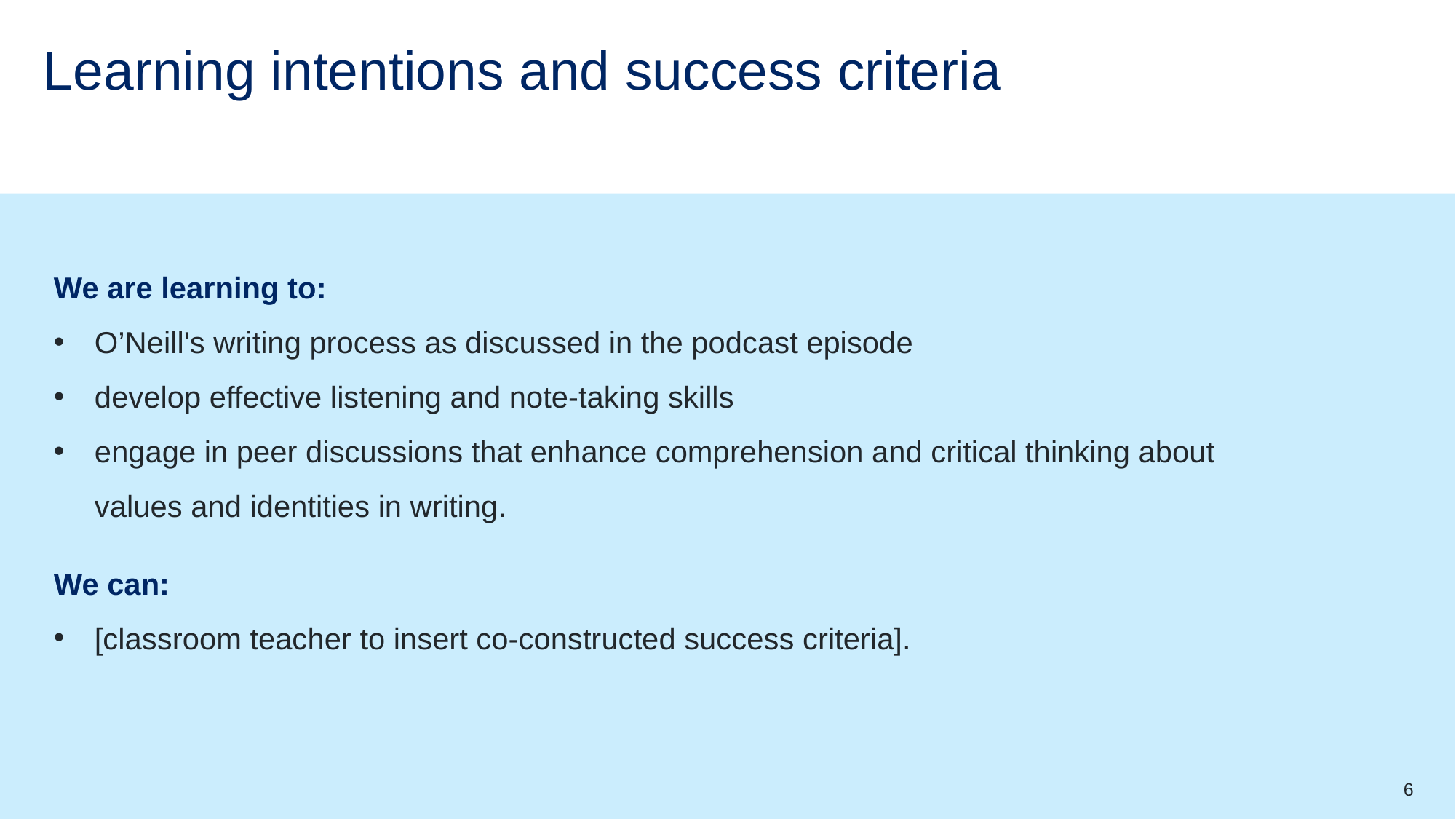

# Learning intentions and success criteria (1)
We are learning to:
O’Neill's writing process as discussed in the podcast episode
develop effective listening and note-taking skills
engage in peer discussions that enhance comprehension and critical thinking about values and identities in writing.
We can:
[classroom teacher to insert co-constructed success criteria].

6